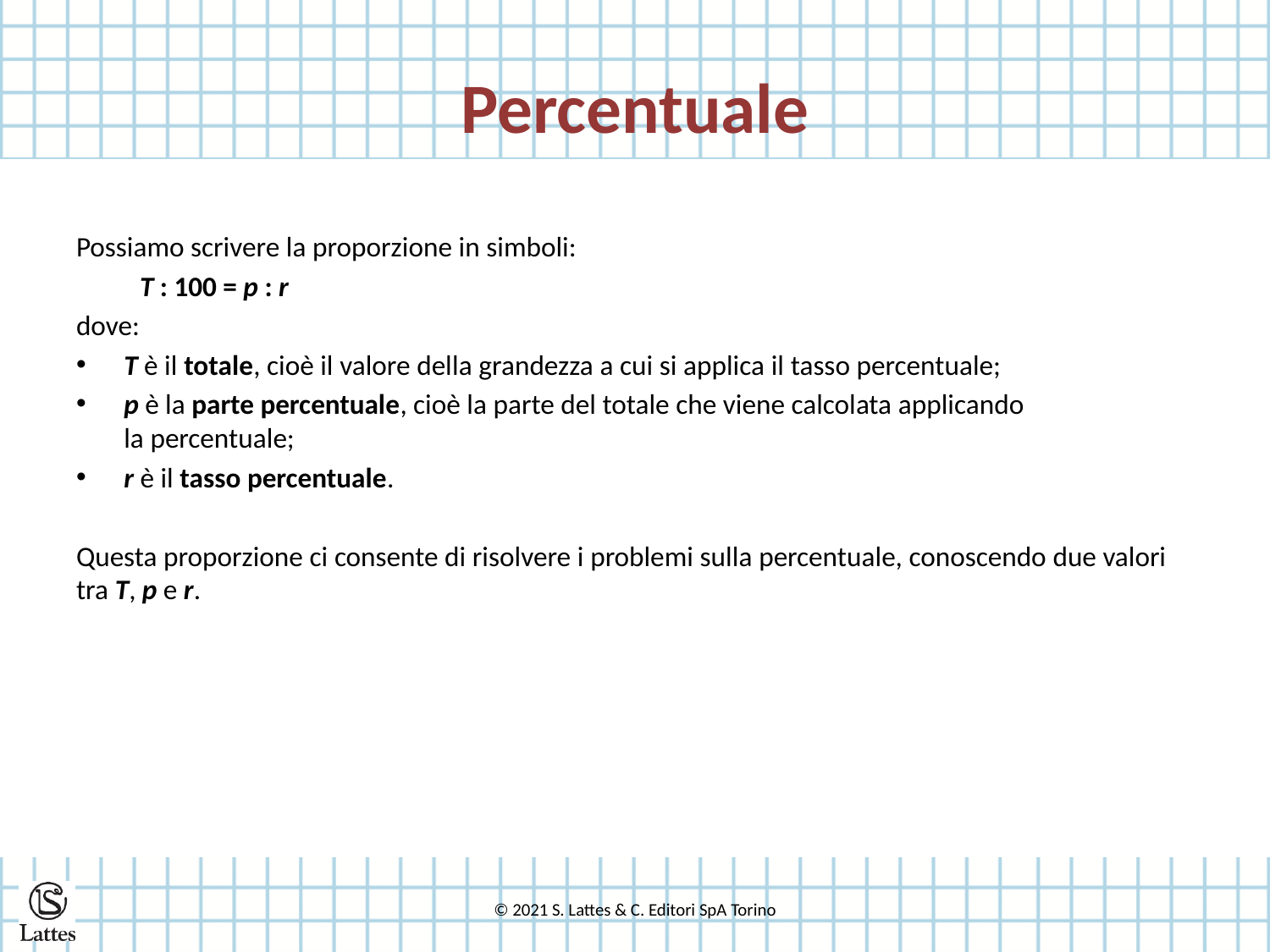

# Percentuale
Possiamo scrivere la proporzione in simboli:
T : 100 = p : r
dove:
T è il totale, cioè il valore della grandezza a cui si applica il tasso percentuale;
p è la parte percentuale, cioè la parte del totale che viene calcolata applicando
la percentuale;
r è il tasso percentuale.

Questa proporzione ci consente di risolvere i problemi sulla percentuale, conoscendo due valori tra T, p e r.